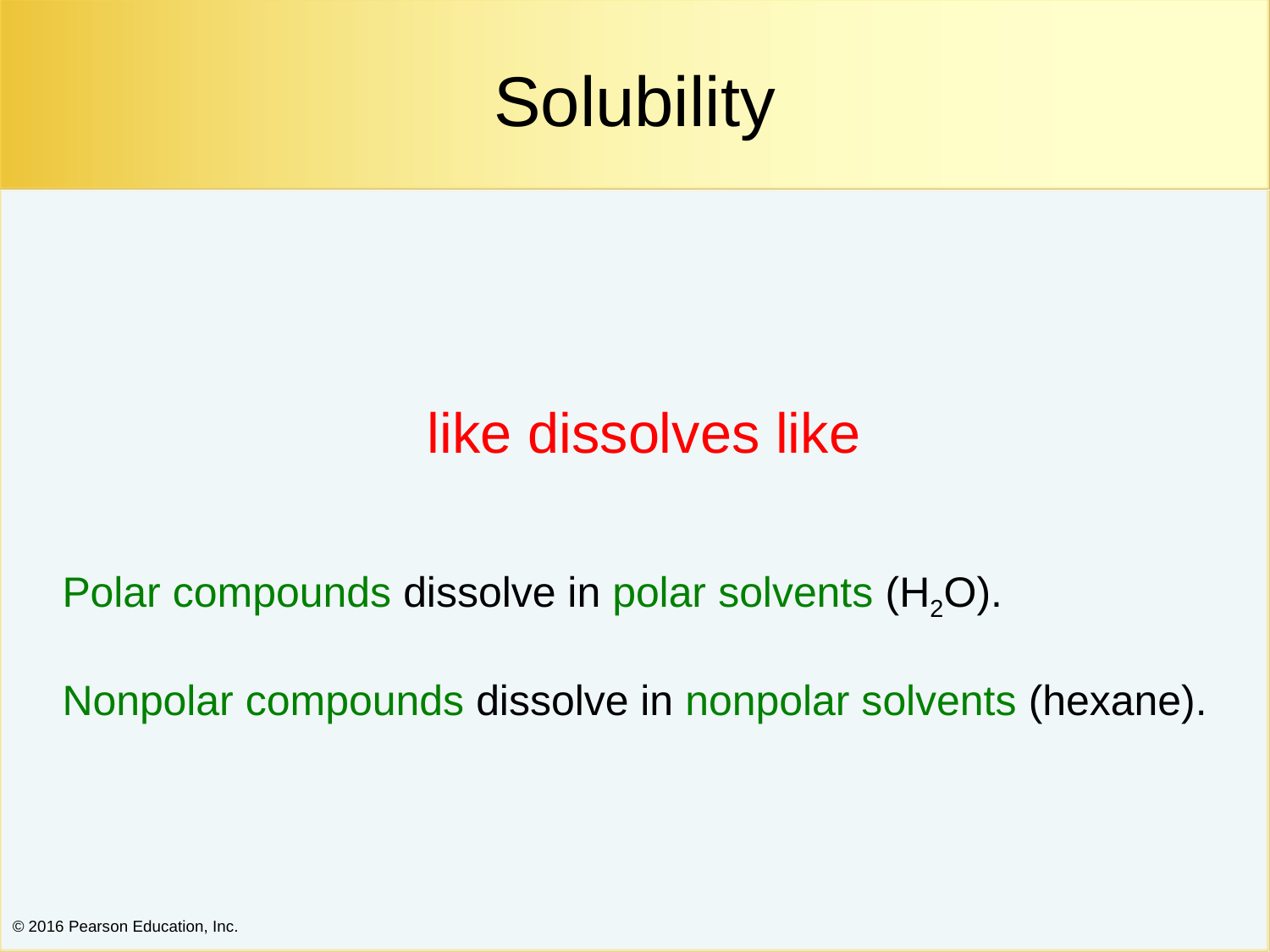

Solubility
like dissolves like
Polar compounds dissolve in polar solvents (H2O).

Nonpolar compounds dissolve in nonpolar solvents (hexane).